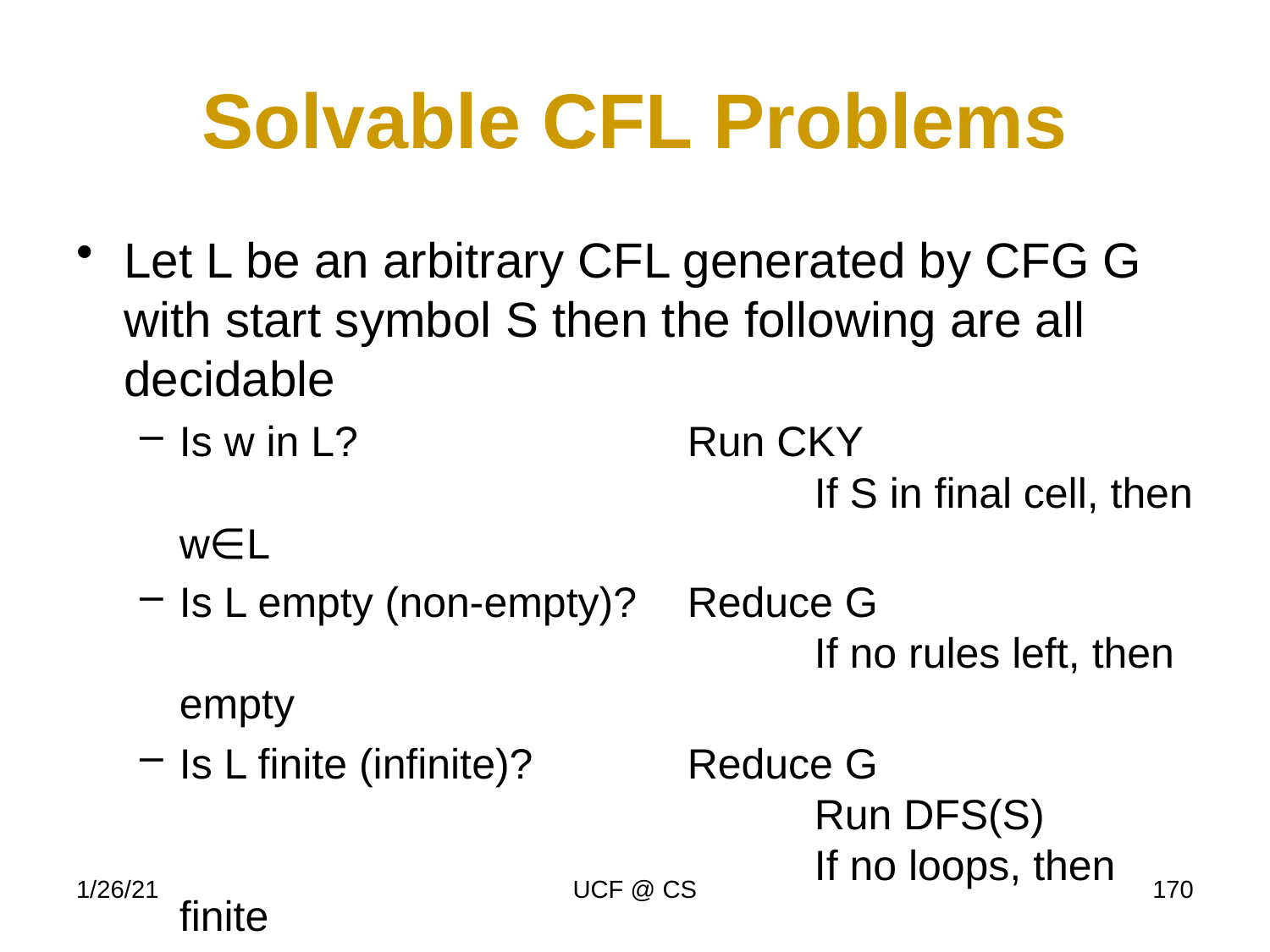

# Solvable CFL Problems
Let L be an arbitrary CFL generated by CFG G with start symbol S then the following are all decidable
Is w in L? 			Run CKY
					If S in final cell, then w∈L
Is L empty (non-empty)?	Reduce G
					If no rules left, then empty
Is L finite (infinite)?		Reduce G
					Run DFS(S)
					If no loops, then finite
1/26/21
UCF @ CS
170